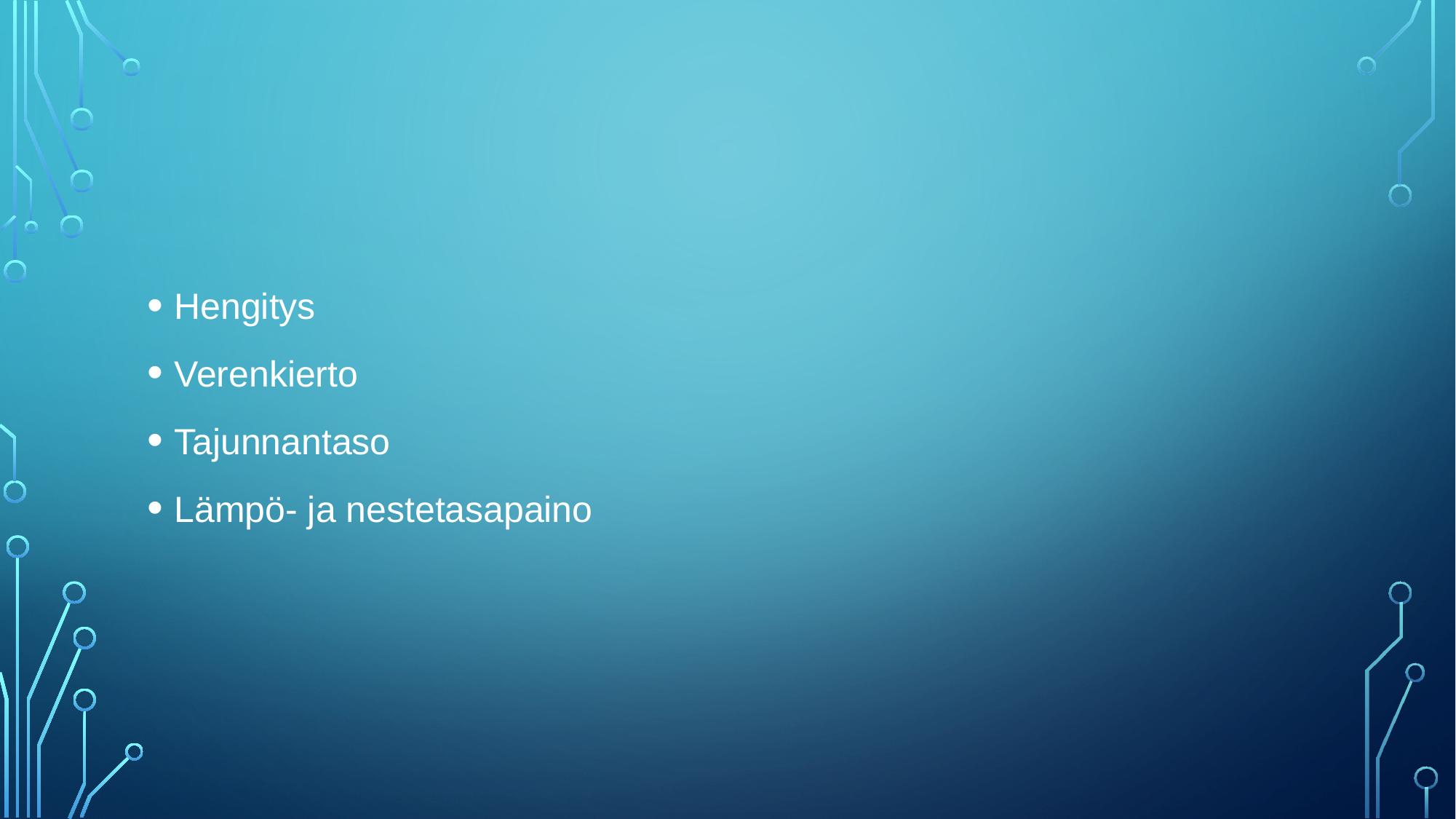

#
Hengitys
Verenkierto
Tajunnantaso
Lämpö- ja nestetasapaino